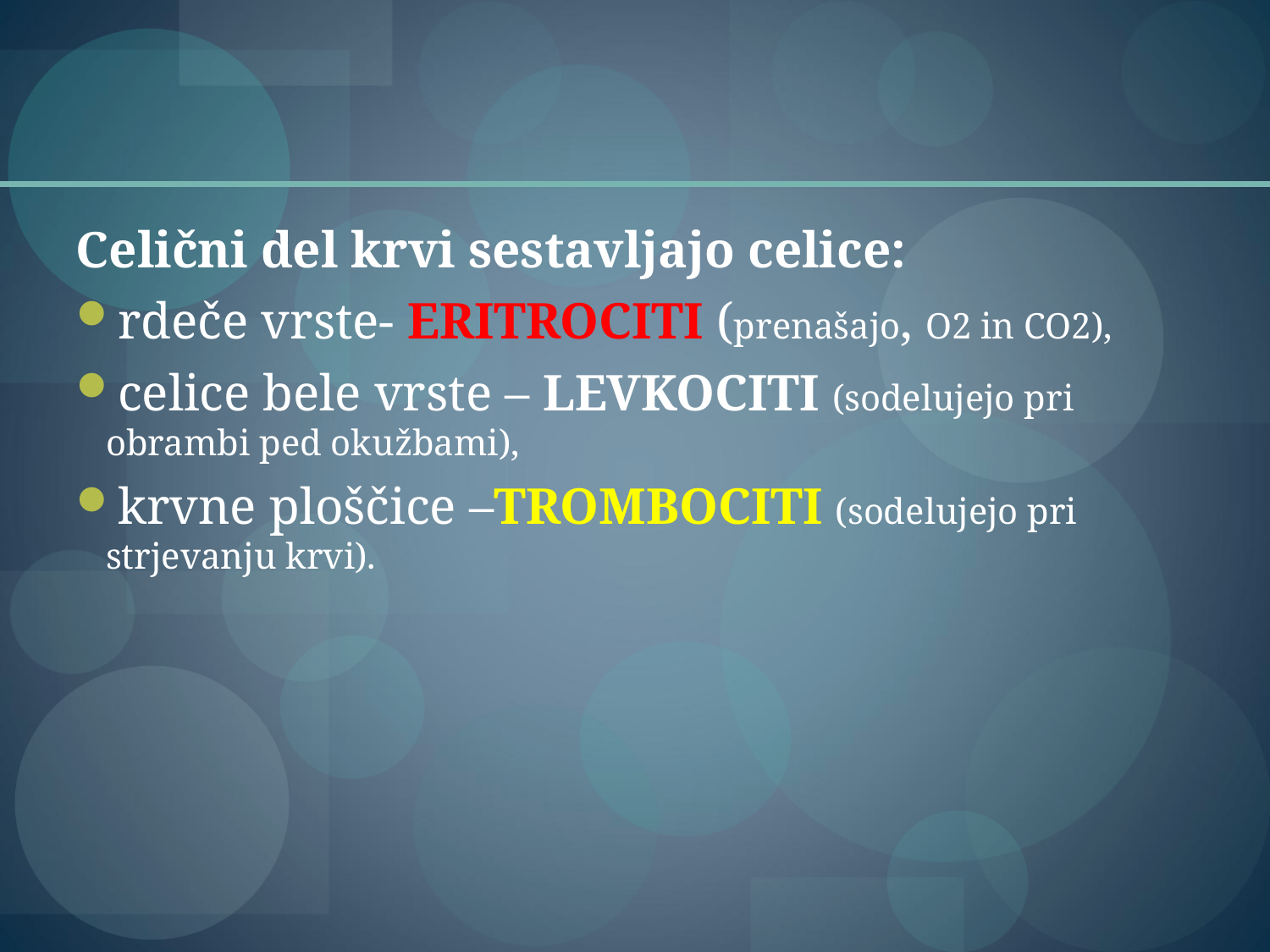

Celični del krvi sestavljajo celice:
rdeče vrste- ERITROCITI (prenašajo, O2 in CO2),
celice bele vrste – LEVKOCITI (sodelujejo pri obrambi ped okužbami),
krvne ploščice –TROMBOCITI (sodelujejo pri strjevanju krvi).